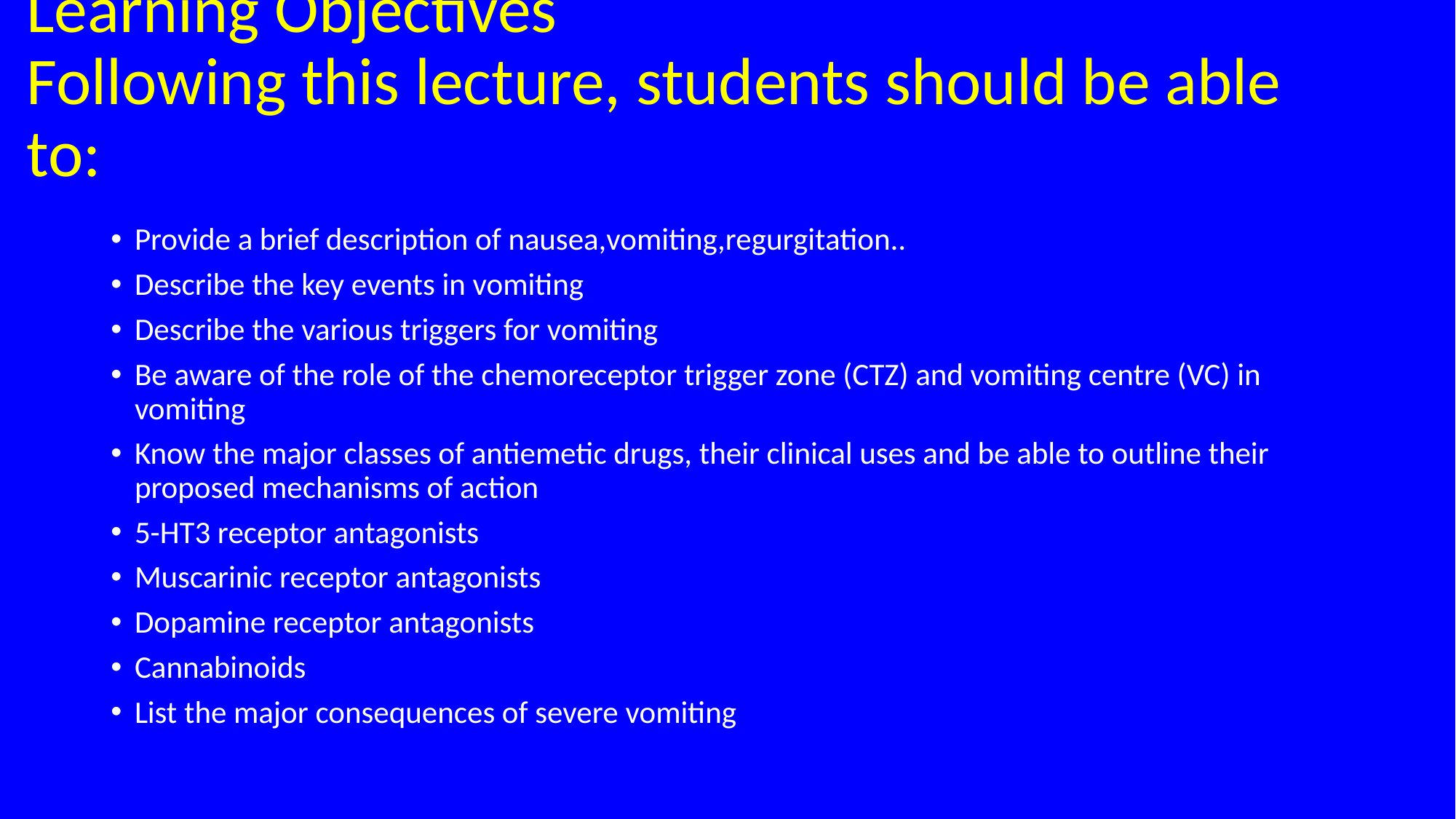

# Learning Objectives Following this lecture, students should be able to:
Provide a brief description of nausea,vomiting,regurgitation..
Describe the key events in vomiting
Describe the various triggers for vomiting
Be aware of the role of the chemoreceptor trigger zone (CTZ) and vomiting centre (VC) in vomiting
Know the major classes of antiemetic drugs, their clinical uses and be able to outline their proposed mechanisms of action
5-HT3 receptor antagonists
Muscarinic receptor antagonists
Dopamine receptor antagonists
Cannabinoids
List the major consequences of severe vomiting